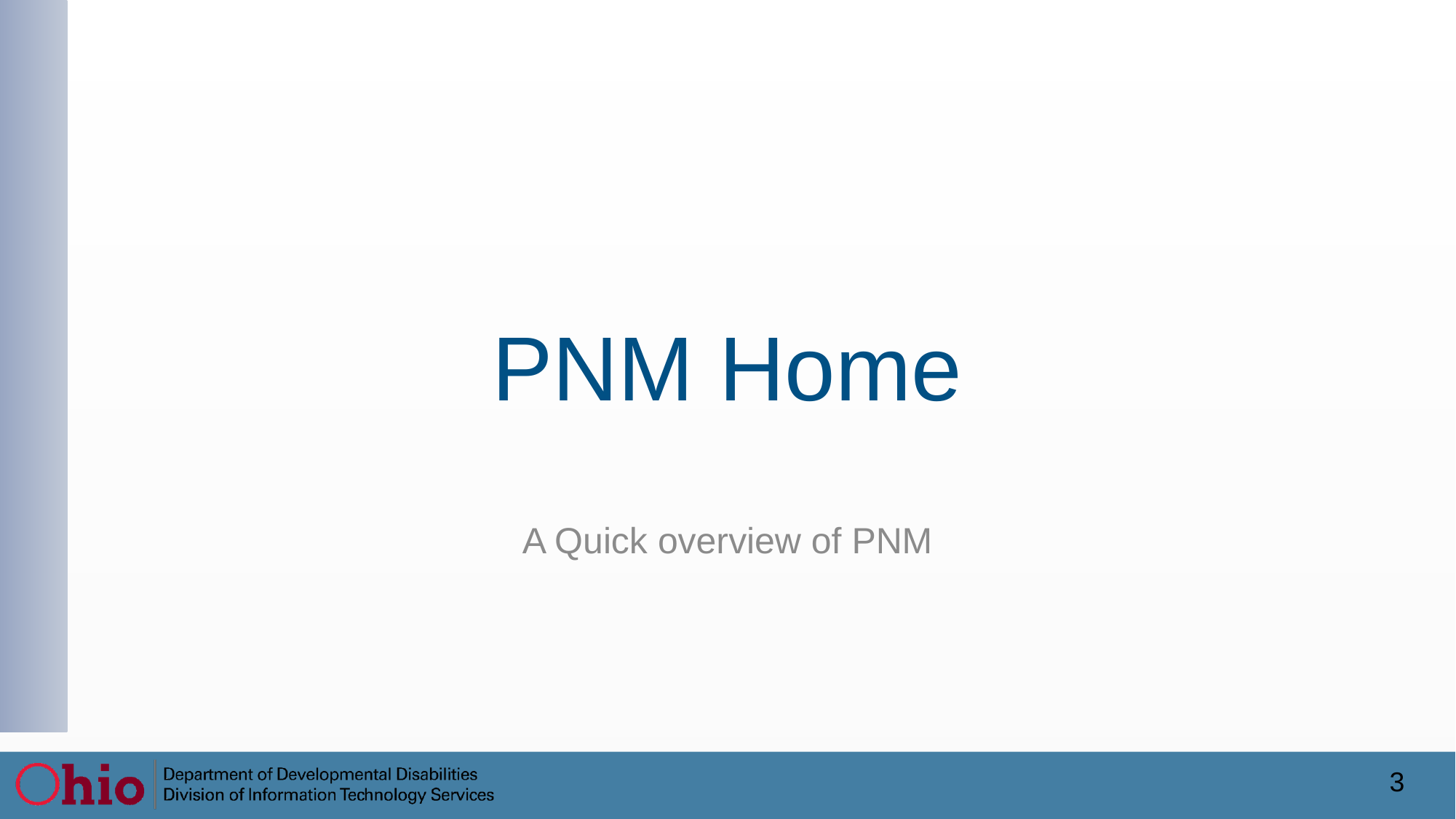

# PNM Home
A Quick overview of PNM